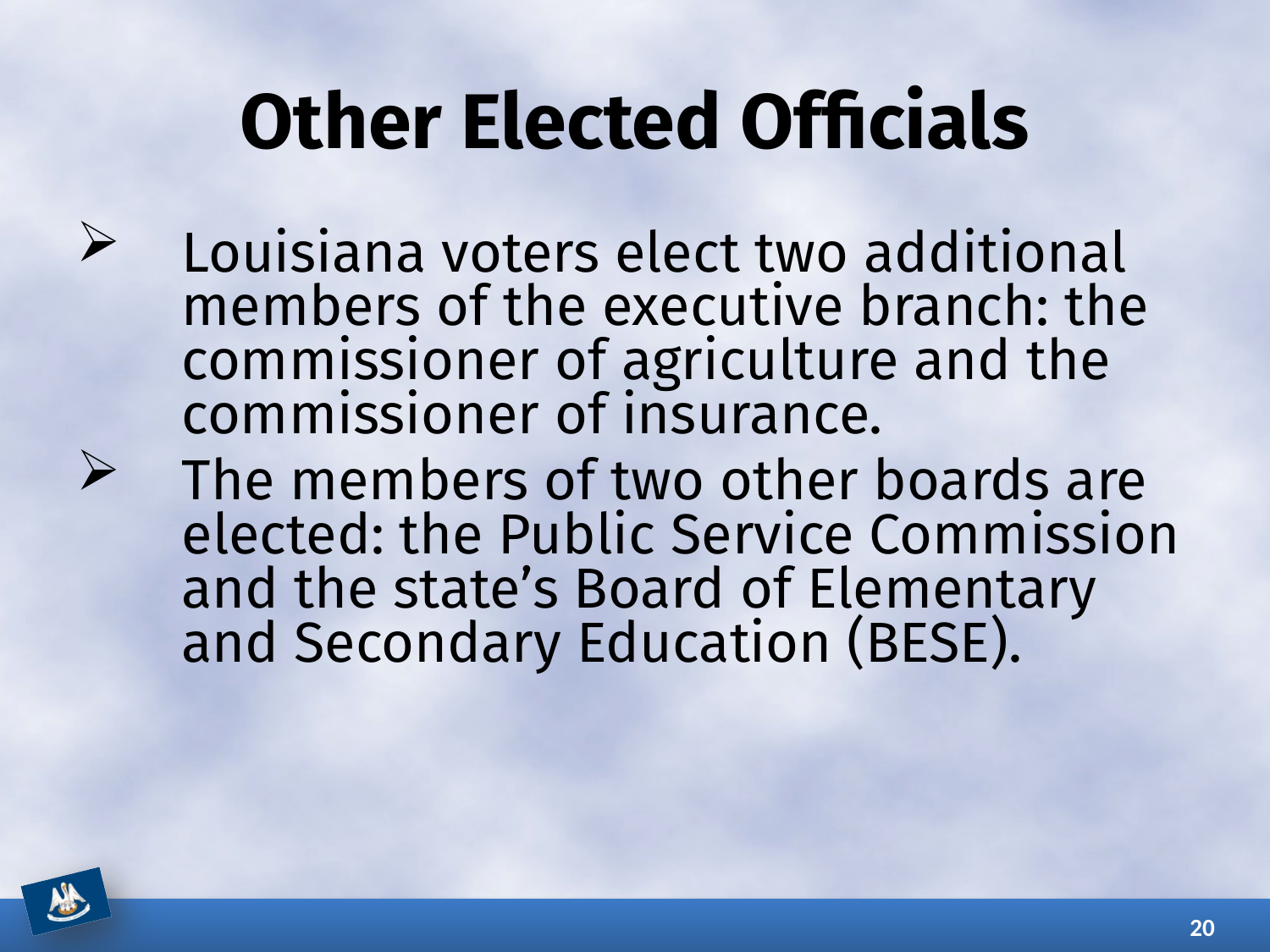

# Other Elected Officials
Louisiana voters elect two additional members of the executive branch: the commissioner of agriculture and the commissioner of insurance.
The members of two other boards are elected: the Public Service Commission and the state’s Board of Elementary and Secondary Education (BESE).
20